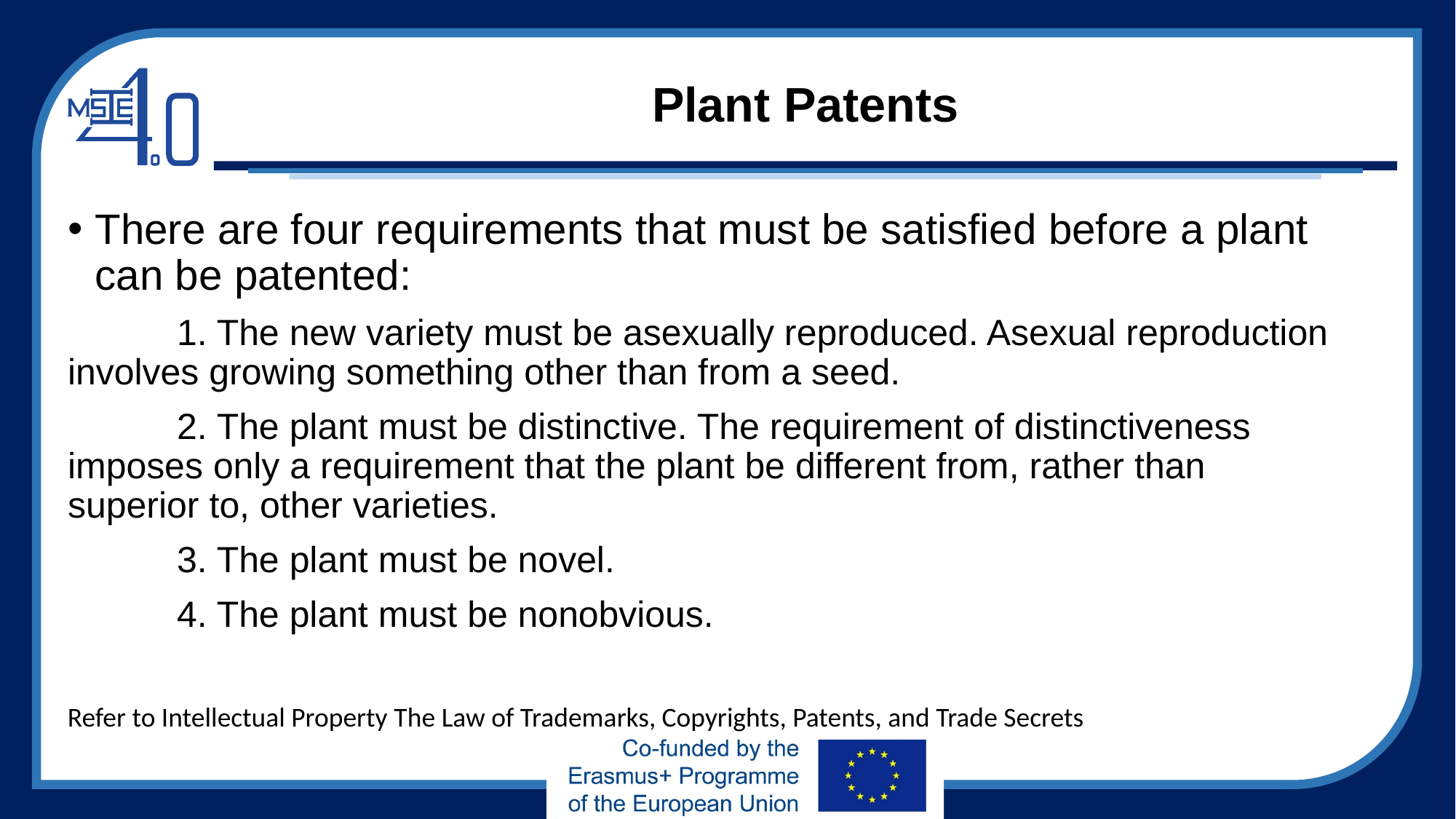

# Plant Patents
There are four requirements that must be satisfied before a plant can be patented:
	1. The new variety must be asexually reproduced. Asexual reproduction 	involves growing something other than from a seed.
	2. The plant must be distinctive. The requirement of distinctiveness 	imposes only a requirement that the plant be different from, rather than 	superior to, other varieties.
	3. The plant must be novel.
	4. The plant must be nonobvious.

Refer to Intellectual Property The Law of Trademarks, Copyrights, Patents, and Trade Secrets